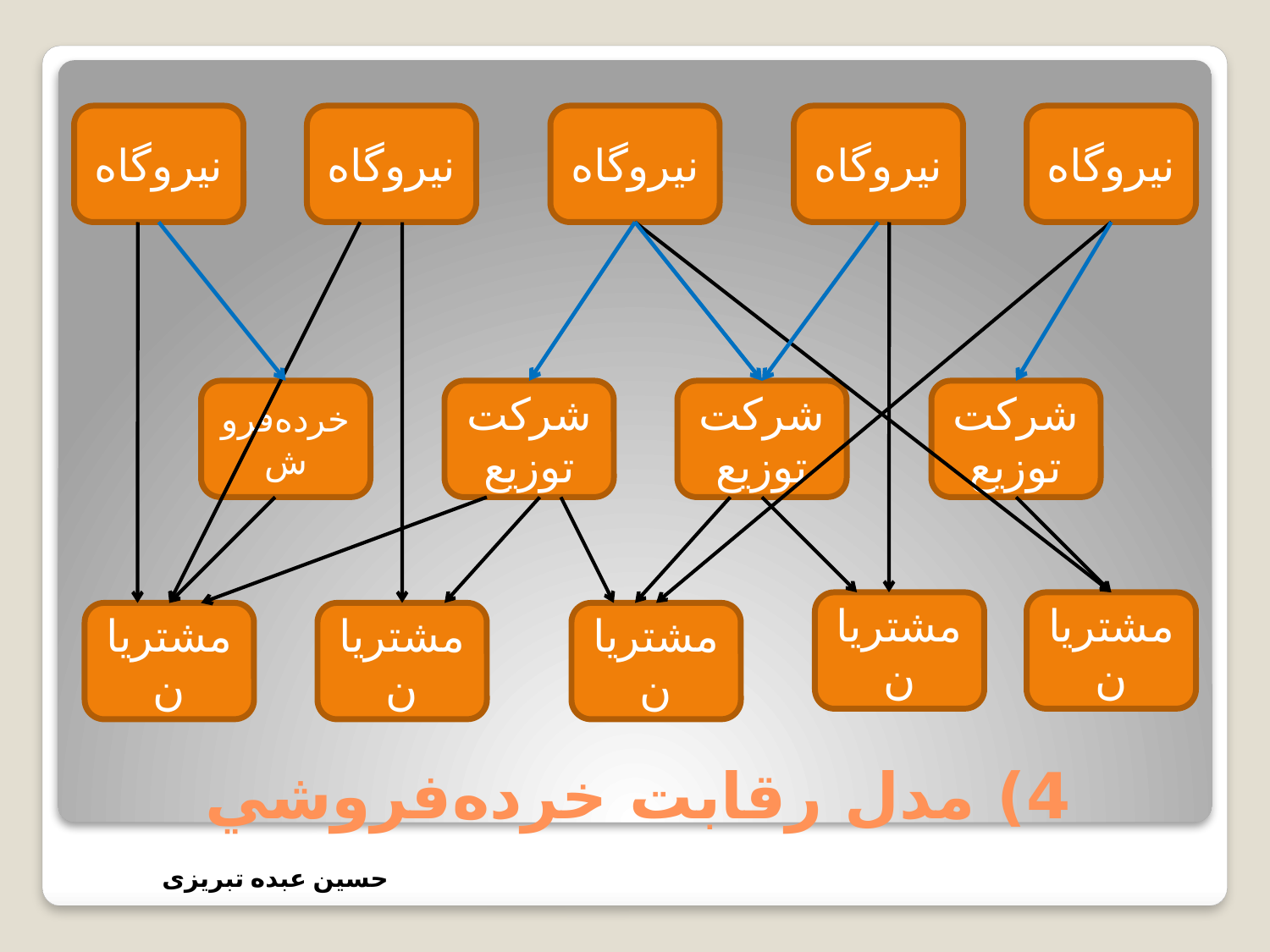

نيروگاه
نيروگاه
نيروگاه
نيروگاه
نيروگاه
خرده‌فروش
شرکت توزيع
شرکت توزيع
شرکت توزيع
مشتريان
مشتريان
مشتريان
مشتريان
مشتريان
# 4) مدل رقابت خرده‌فروشي